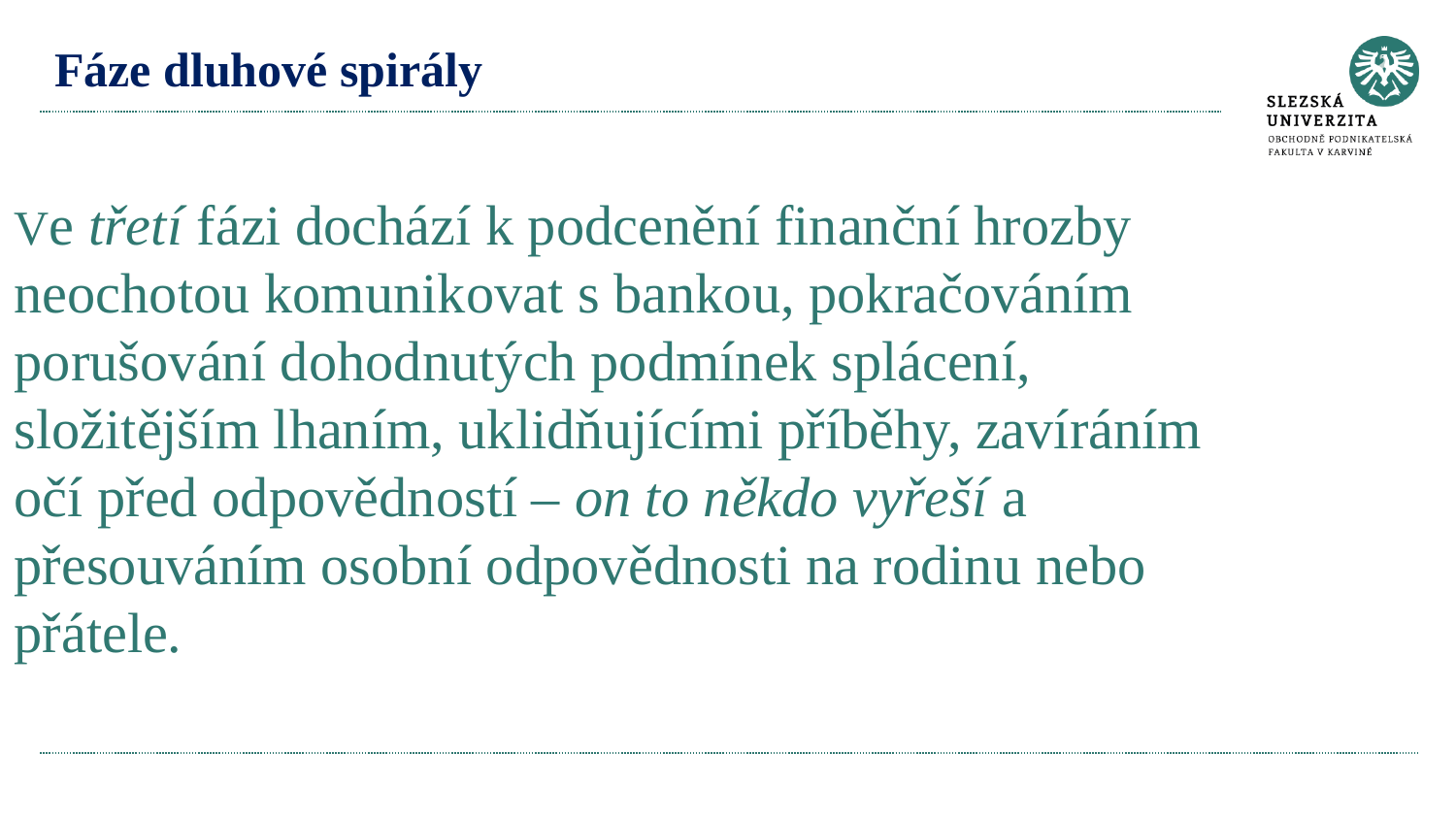

# Fáze dluhové spirály

Ve třetí fázi dochází k podcenění finanční hrozby neochotou komunikovat s bankou, pokračováním porušování dohodnutých podmínek splácení, složitějším lhaním, uklidňujícími příběhy, zavíráním očí před odpovědností – on to někdo vyřeší a přesouváním osobní odpovědnosti na rodinu nebo přátele.